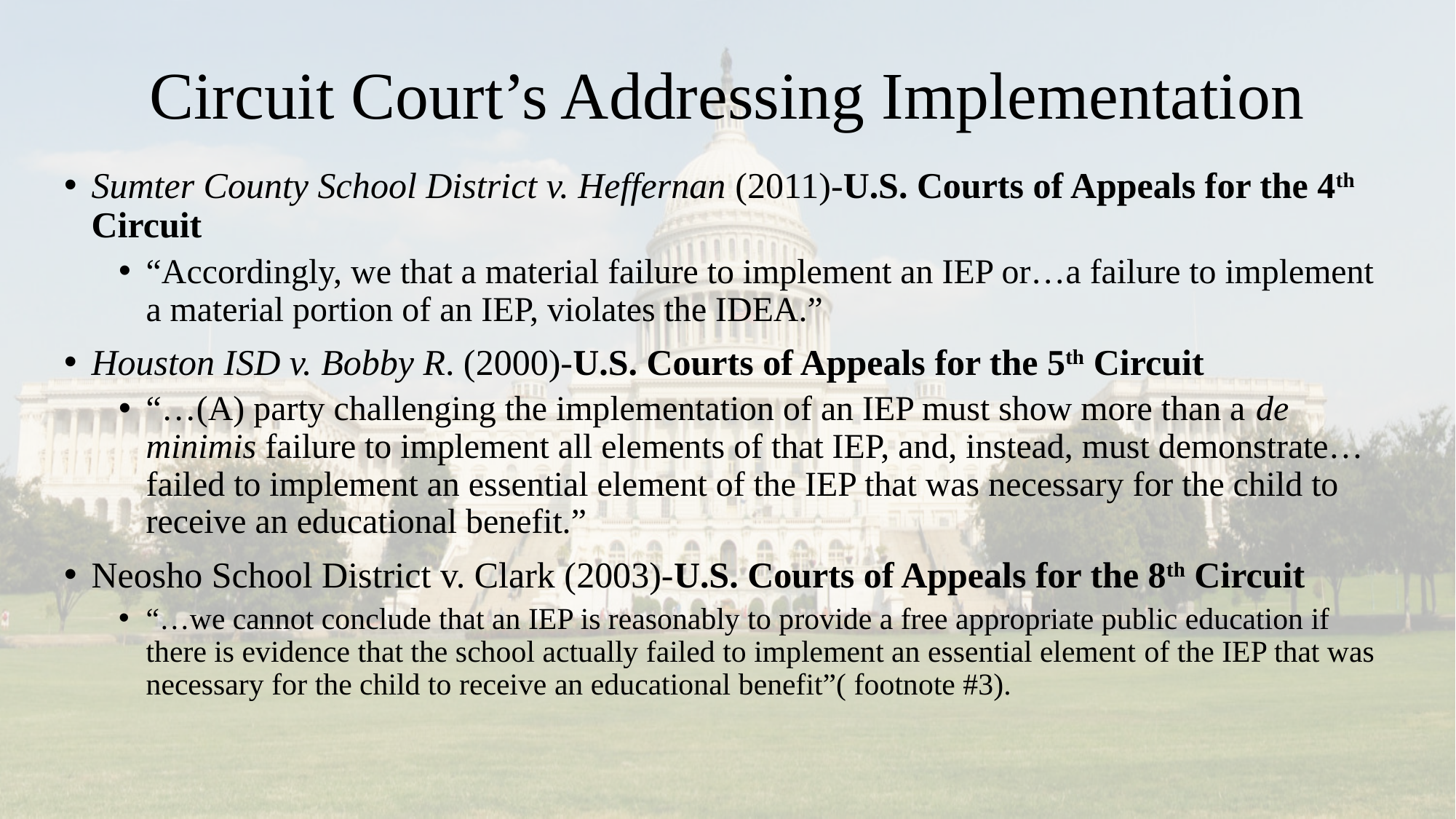

# Circuit Court’s Addressing Implementation
Sumter County School District v. Heffernan (2011)-U.S. Courts of Appeals for the 4th Circuit
“Accordingly, we that a material failure to implement an IEP or…a failure to implement a material portion of an IEP, violates the IDEA.”
Houston ISD v. Bobby R. (2000)-U.S. Courts of Appeals for the 5th Circuit
“…(A) party challenging the implementation of an IEP must show more than a de minimis failure to implement all elements of that IEP, and, instead, must demonstrate…failed to implement an essential element of the IEP that was necessary for the child to receive an educational benefit.”
Neosho School District v. Clark (2003)-U.S. Courts of Appeals for the 8th Circuit
“…we cannot conclude that an IEP is reasonably to provide a free appropriate public education if there is evidence that the school actually failed to implement an essential element of the IEP that was necessary for the child to receive an educational benefit”( footnote #3).